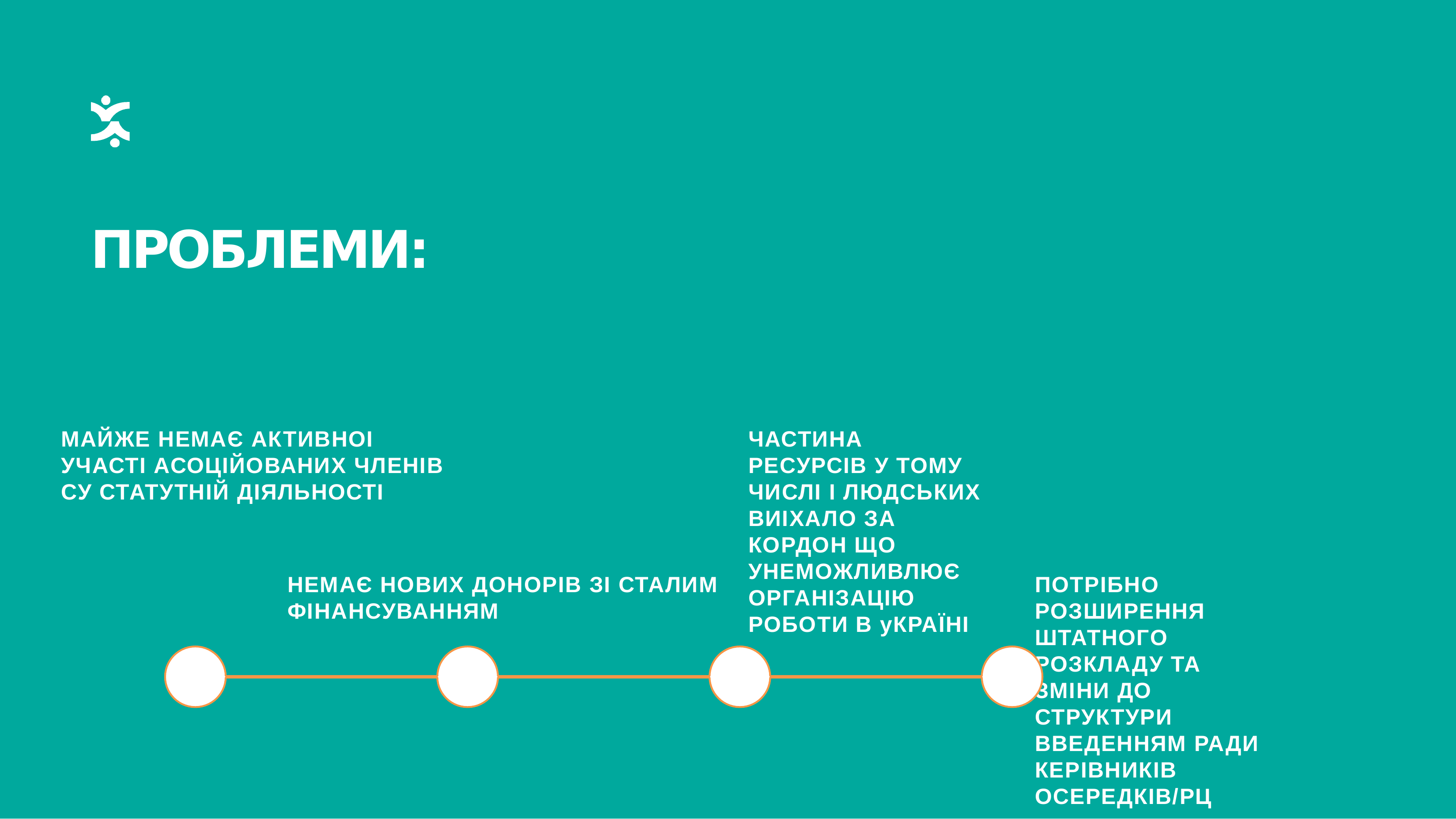

# ПРОБЛЕМИ:
МАЙЖЕ НЕМАЄ АКТИВНОІ УЧАСТІ АСОЦІЙОВАНИХ ЧЛЕНІВ СУ СТАТУТНІЙ ДІЯЛЬНОСТІ
ЧАСТИНА РЕСУРСІВ У ТОМУ ЧИСЛІ І ЛЮДСЬКИХ ВИІХАЛО ЗА КОРДОН ЩО УНЕМОЖЛИВЛЮЄ ОРГАНІЗАЦІЮ РОБОТИ В уКРАЇНІ
НЕМАЄ НОВИХ ДОНОРІВ ЗІ СТАЛИМ ФІНАНСУВАННЯМ
ПОТРІБНО РОЗШИРЕННЯ ШТАТНОГО РОЗКЛАДУ ТА ЗМІНИ ДО СТРУКТУРИ ВВЕДЕННЯМ РАДИ КЕРІВНИКІВ ОСЕРЕДКІВ/РЦ